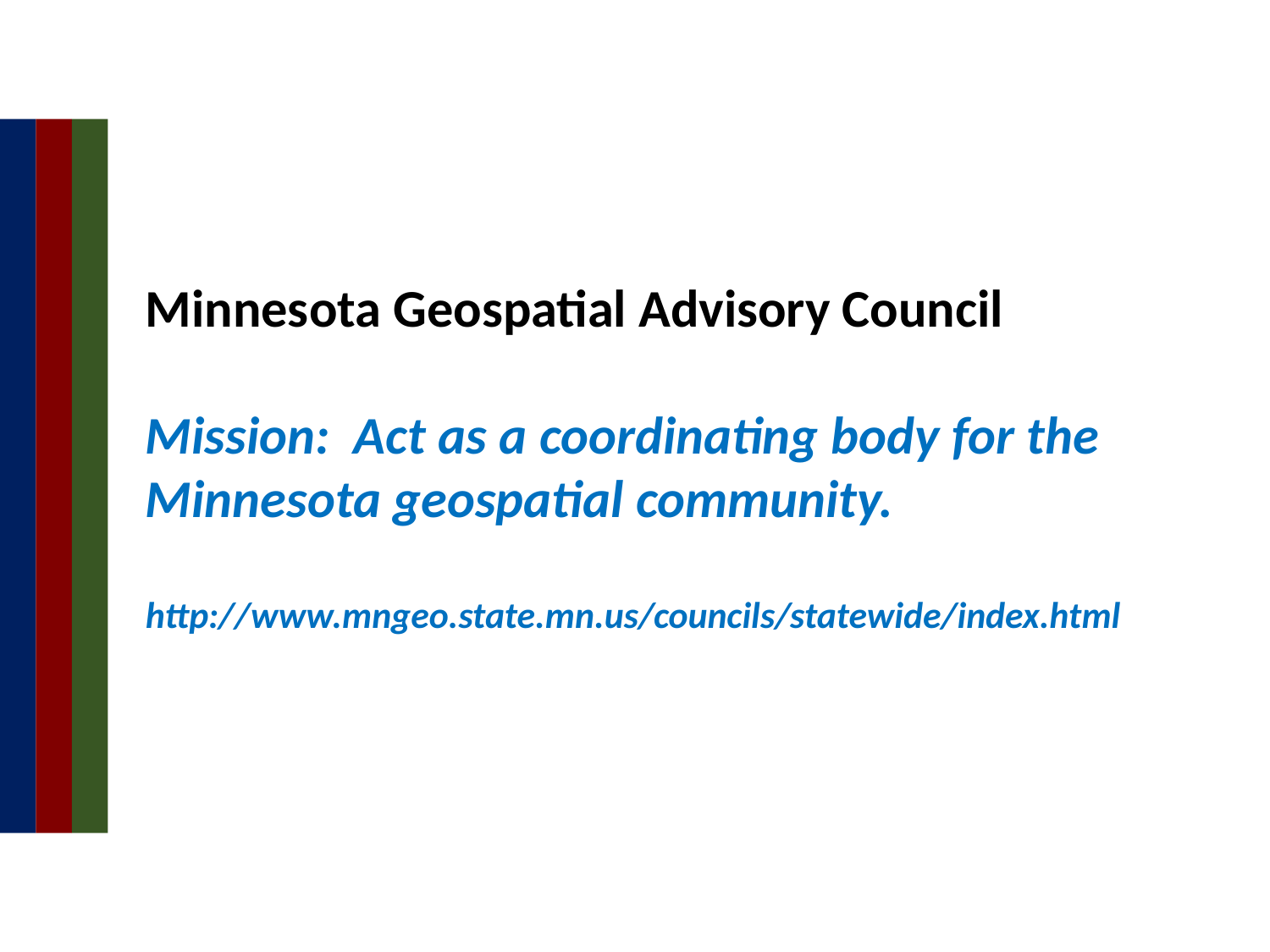

Minnesota Geospatial Advisory Council

Mission:  Act as a coordinating body for the Minnesota geospatial community.

http://www.mngeo.state.mn.us/councils/statewide/index.html